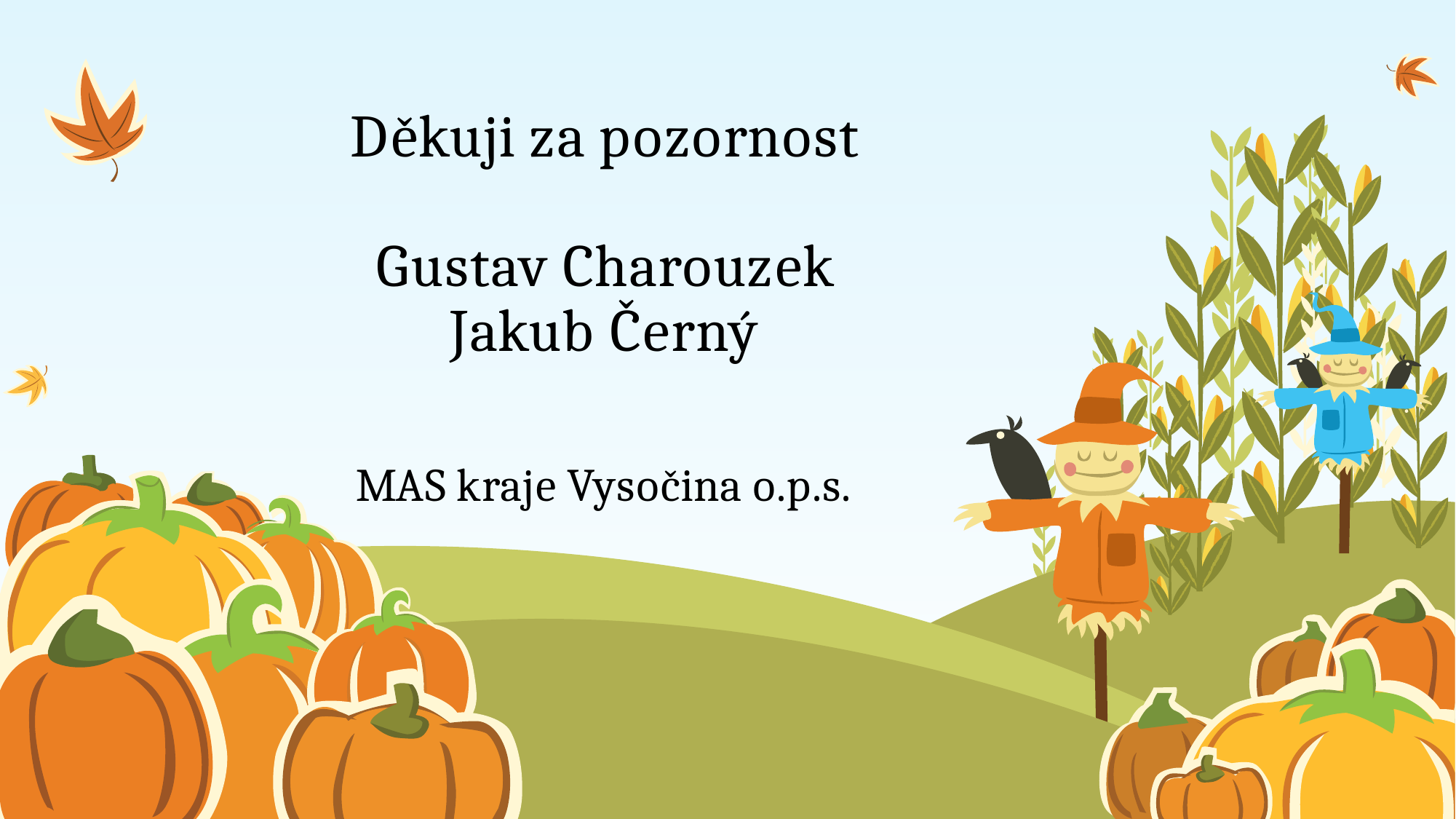

# Děkuji za pozornost Gustav Charouzek Jakub Černý MAS kraje Vysočina o.p.s.